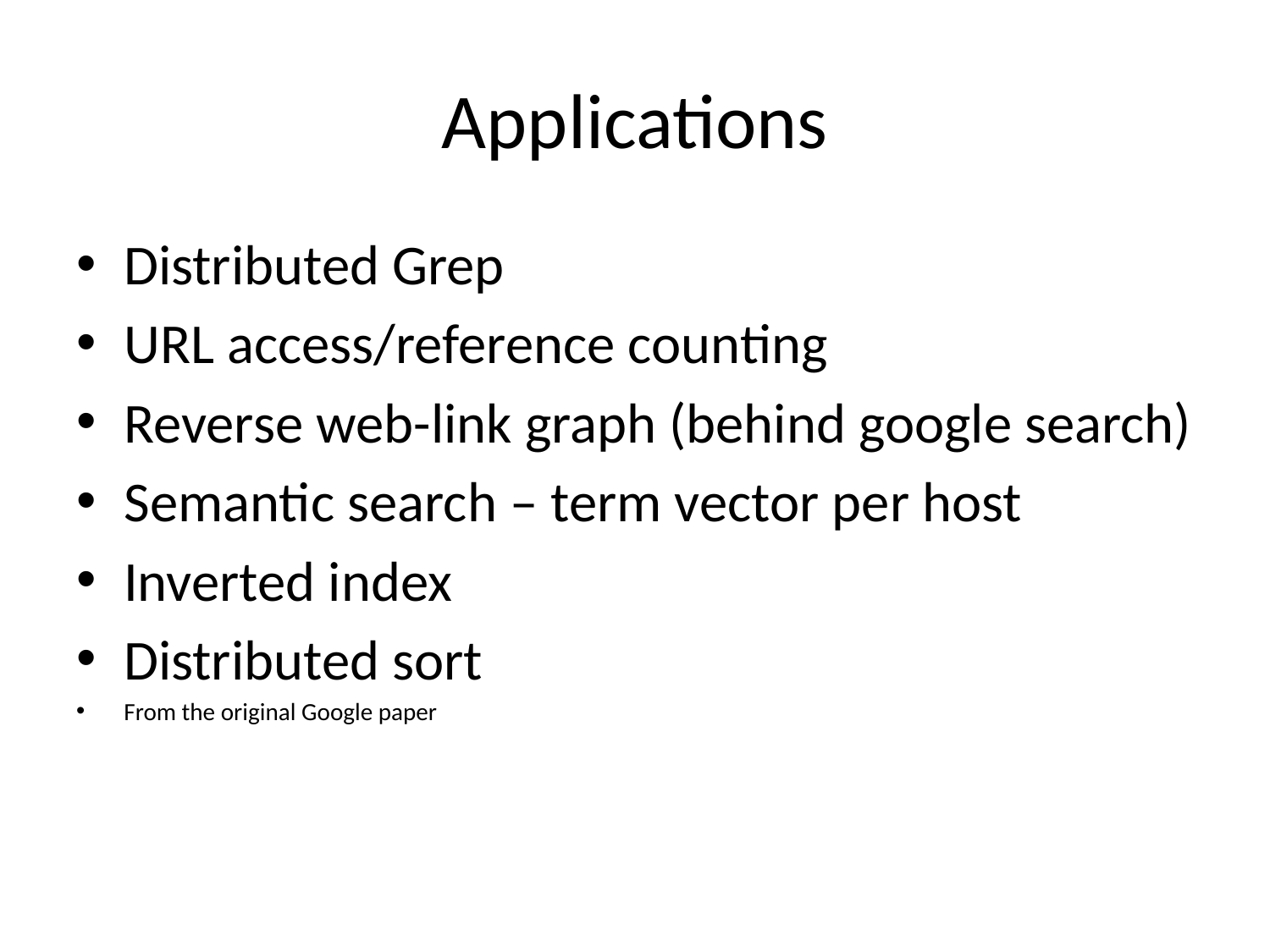

# Applications
Distributed Grep
URL access/reference counting
Reverse web-link graph (behind google search)
Semantic search – term vector per host
Inverted index
Distributed sort
From the original Google paper